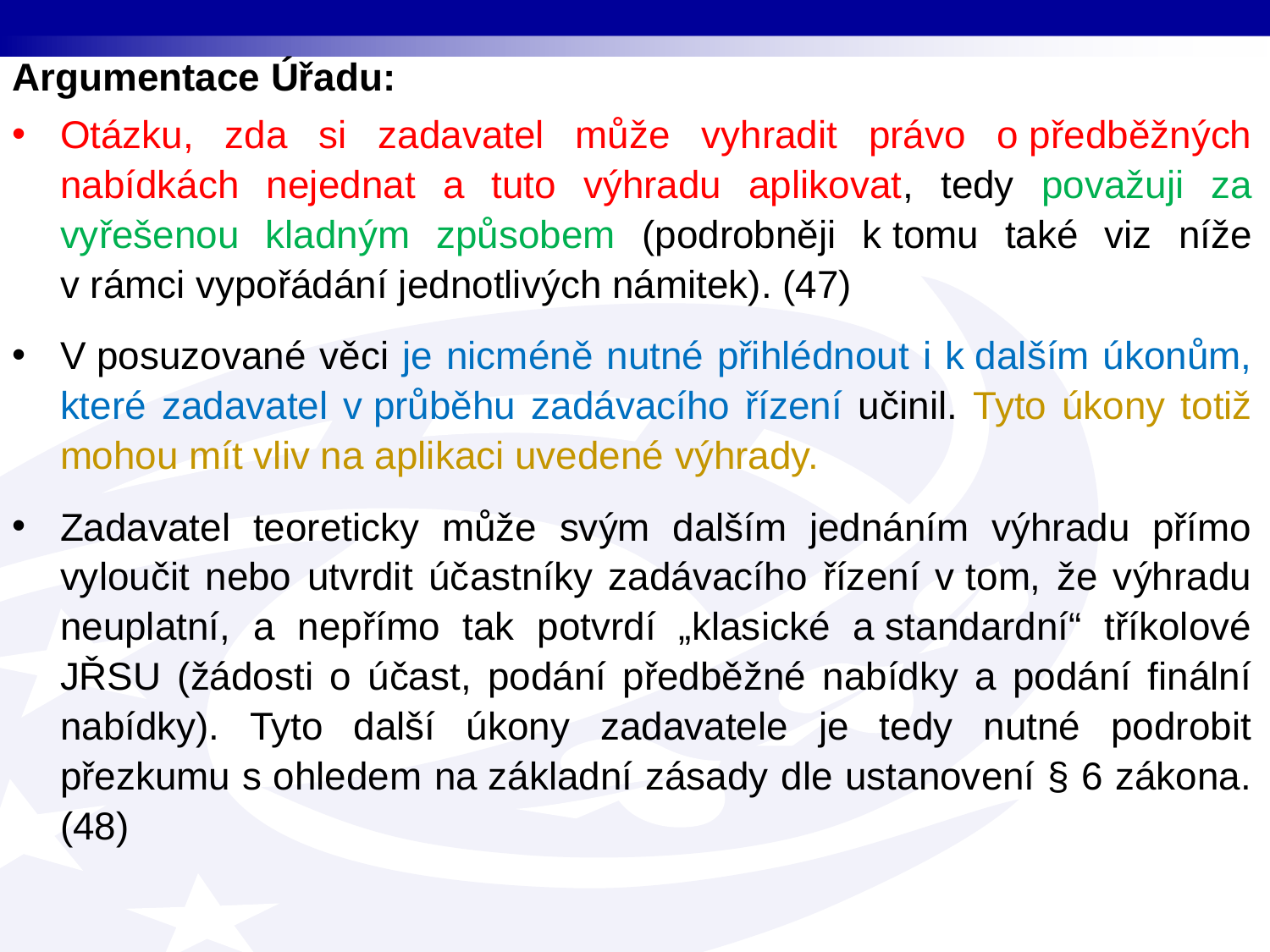

Argumentace Úřadu:
Otázku, zda si zadavatel může vyhradit právo o předběžných nabídkách nejednat a tuto výhradu aplikovat, tedy považuji za vyřešenou kladným způsobem (podrobněji k tomu také viz níže v rámci vypořádání jednotlivých námitek). (47)
V posuzované věci je nicméně nutné přihlédnout i k dalším úkonům, které zadavatel v průběhu zadávacího řízení učinil. Tyto úkony totiž mohou mít vliv na aplikaci uvedené výhrady.
Zadavatel teoreticky může svým dalším jednáním výhradu přímo vyloučit nebo utvrdit účastníky zadávacího řízení v tom, že výhradu neuplatní, a nepřímo tak potvrdí „klasické a standardní“ tříkolové JŘSU (žádosti o účast, podání předběžné nabídky a podání finální nabídky). Tyto další úkony zadavatele je tedy nutné podrobit přezkumu s ohledem na základní zásady dle ustanovení § 6 zákona. (48)